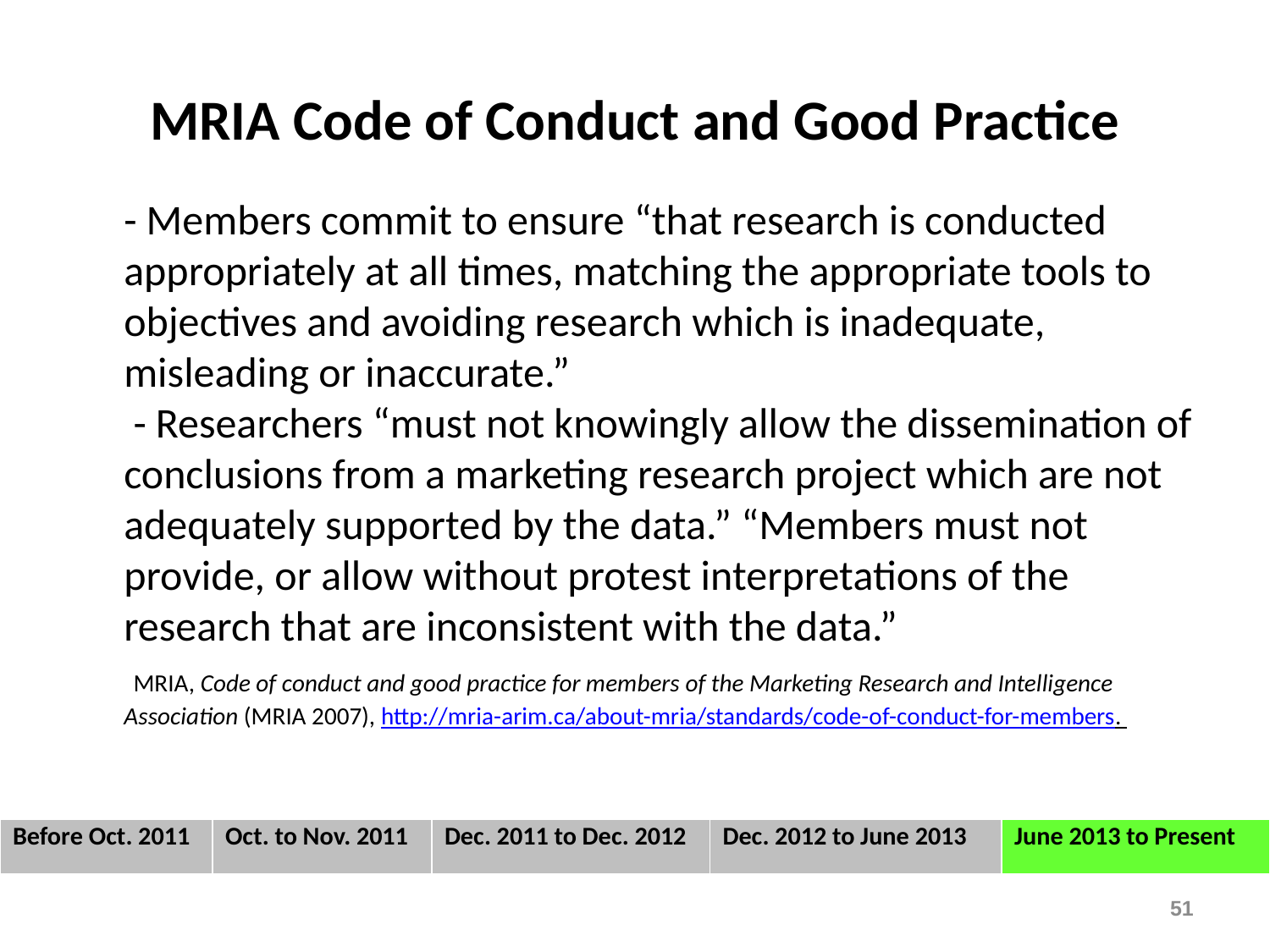

# MRIA Code of Conduct and Good Practice
- Members commit to ensure “that research is conducted appropriately at all times, matching the appropriate tools to objectives and avoiding research which is inadequate, misleading or inaccurate.”
 - Researchers “must not knowingly allow the dissemination of conclusions from a marketing research project which are not adequately supported by the data.” “Members must not provide, or allow without protest interpretations of the research that are inconsistent with the data.”
 MRIA, Code of conduct and good practice for members of the Marketing Research and Intelligence Association (MRIA 2007), http://mria-arim.ca/about-mria/standards/code-of-conduct-for-members.

| Before Oct. 2011 | Oct. to Nov. 2011 | Dec. 2011 to Dec. 2012 | Dec. 2012 to June 2013 | June 2013 to Present |
| --- | --- | --- | --- | --- |
51